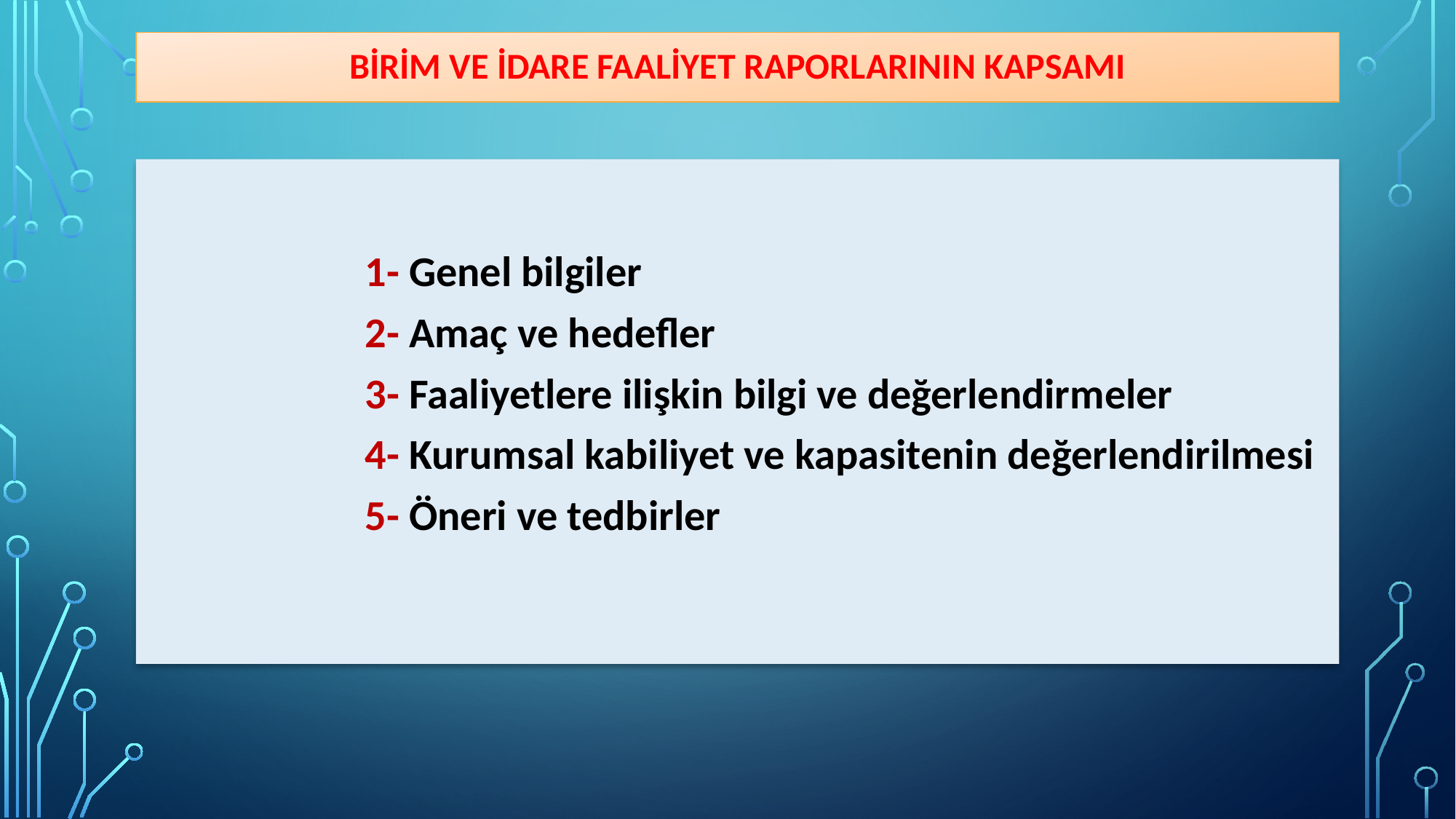

Birim ve İdare Faaliyet Raporlarının KAPSAMI

		1- Genel bilgiler
		2- Amaç ve hedefler
		3- Faaliyetlere ilişkin bilgi ve değerlendirmeler
		4- Kurumsal kabiliyet ve kapasitenin değerlendirilmesi
		5- Öneri ve tedbirler